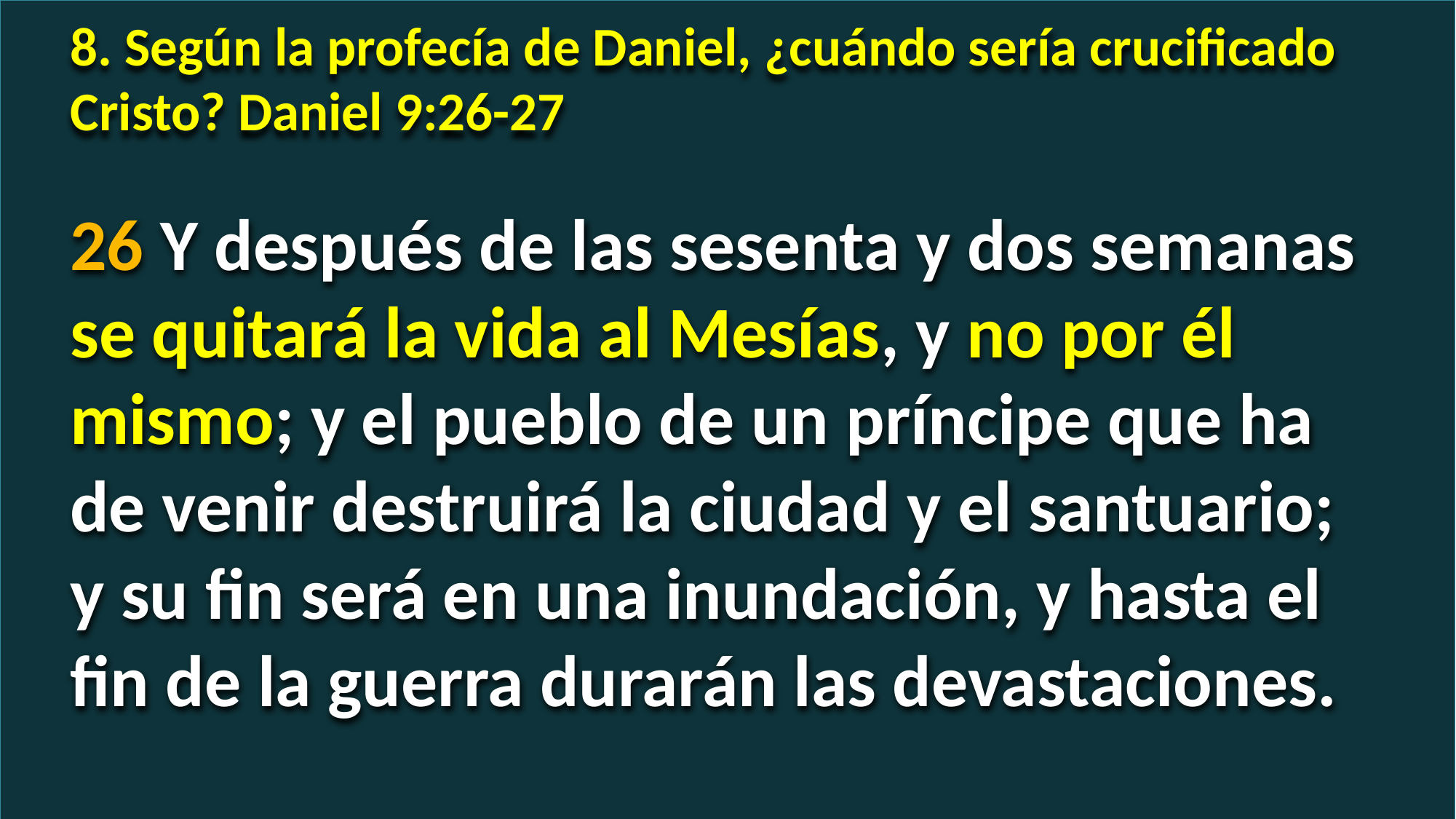

8. Según la profecía de Daniel, ¿cuándo sería crucificado Cristo? Daniel 9:26-27
26 Y después de las sesenta y dos semanas se quitará la vida al Mesías, y no por él mismo; y el pueblo de un príncipe que ha de venir destruirá la ciudad y el santuario; y su fin será en una inundación, y hasta el fin de la guerra durarán las devastaciones.